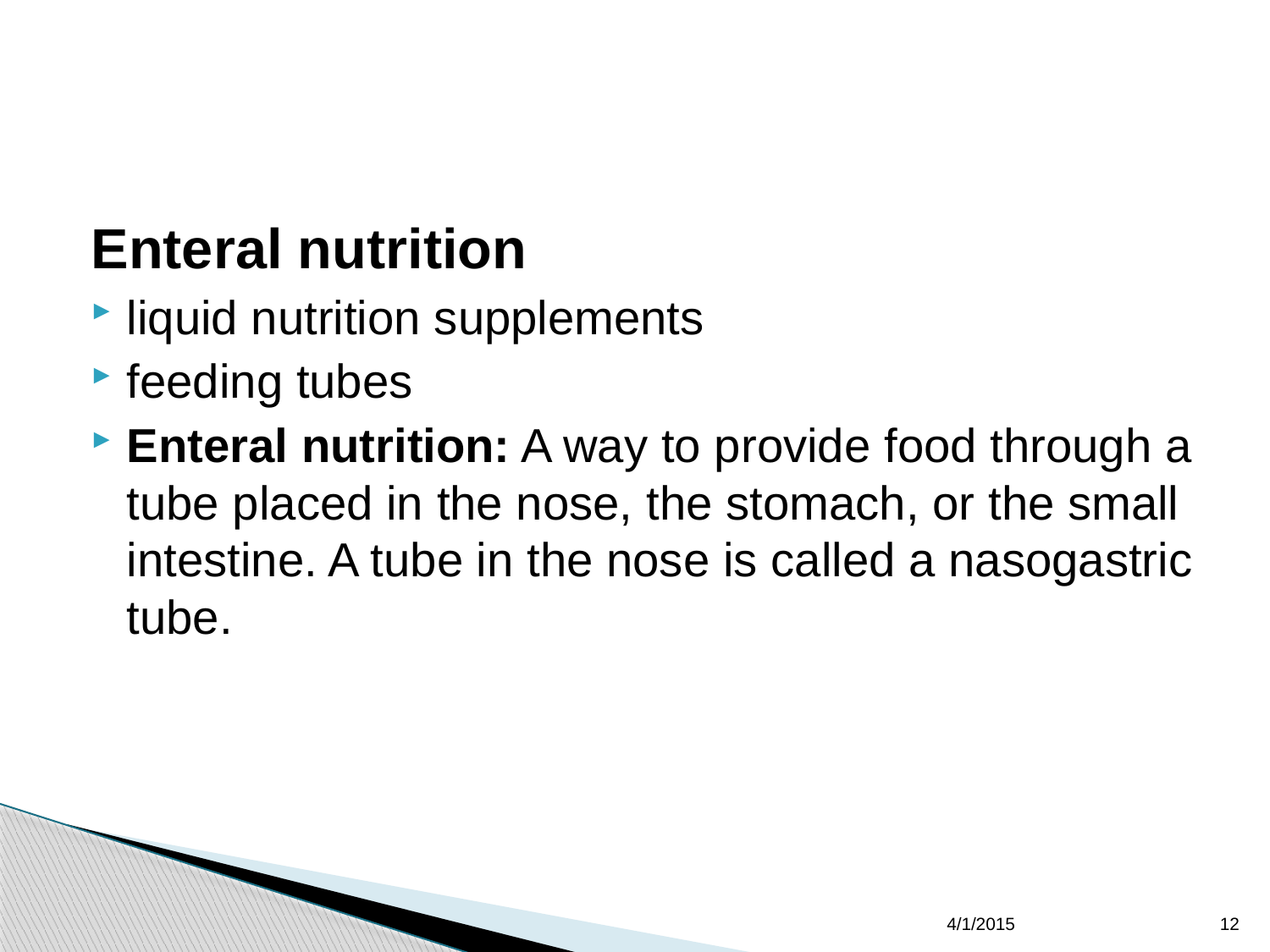

#
Enteral nutrition
liquid nutrition supplements
feeding tubes
Enteral nutrition: A way to provide food through a tube placed in the nose, the stomach, or the small intestine. A tube in the nose is called a nasogastric tube.
4/1/2015
12